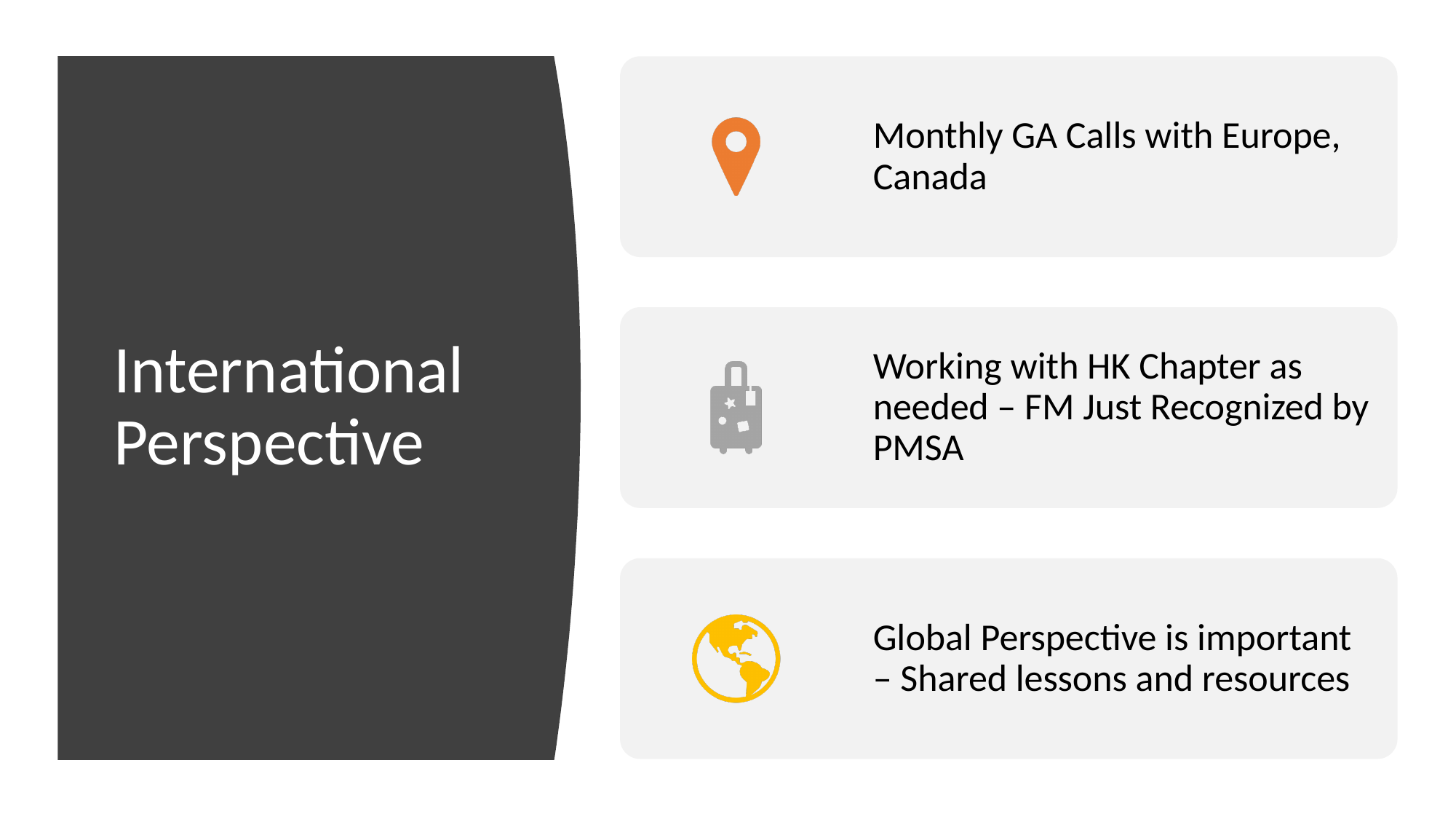

Monthly GA Calls with Europe, Canada
Working with HK Chapter as needed – FM Just Recognized by PMSA
Global Perspective is important – Shared lessons and resources

# International Perspective